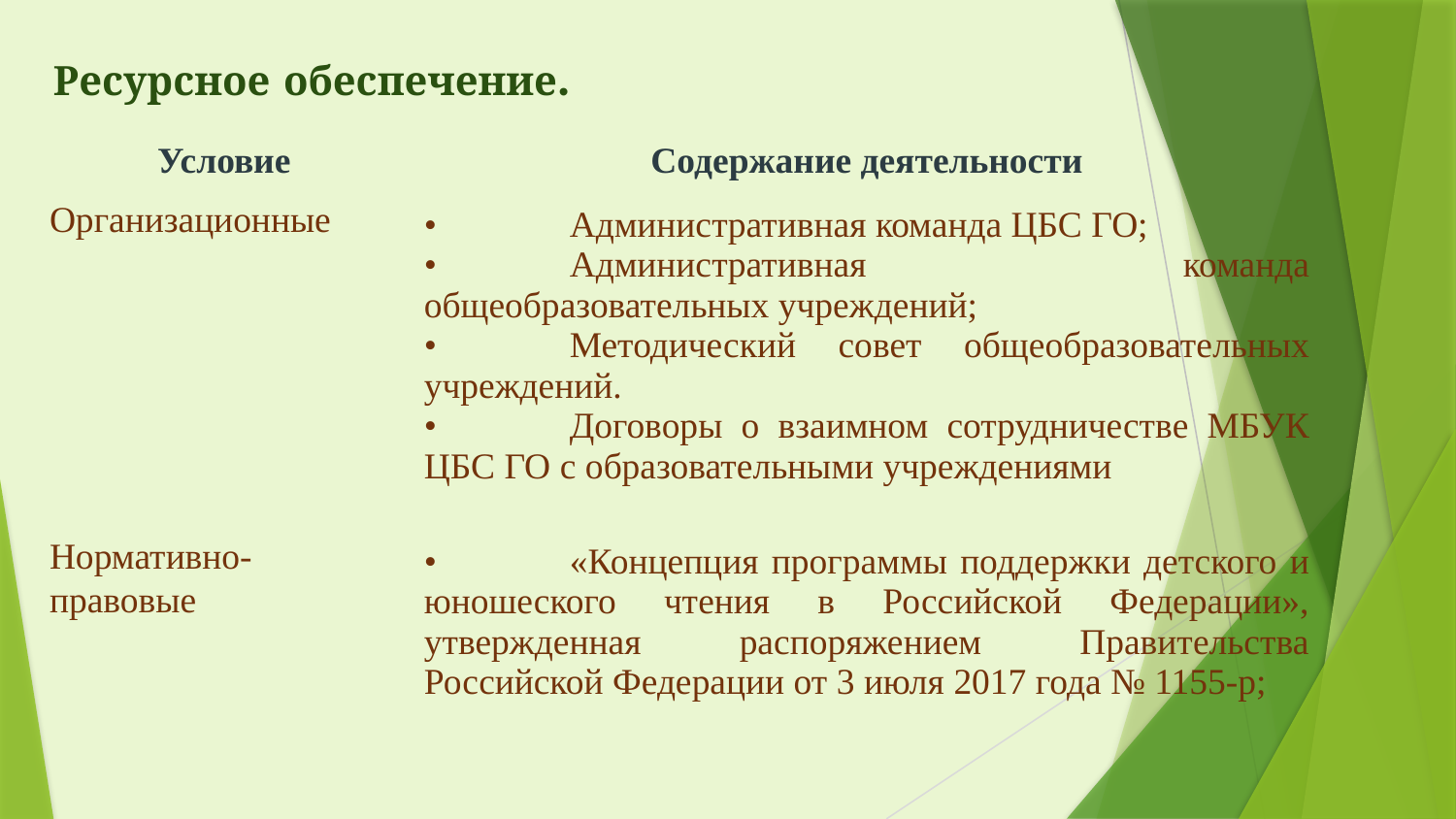

# Ресурсное обеспечение.
| Условие | Содержание деятельности |
| --- | --- |
| Организационные | • Административная команда ЦБС ГО; • Административная команда общеобразовательных учреждений; • Методический совет общеобразовательных учреждений. • Договоры о взаимном сотрудничестве МБУК ЦБС ГО с образовательными учреждениями |
| Нормативно-правовые | • «Концепция программы поддержки детского и юношеского чтения в Российской Федерации», утвержденная распоряжением Правительства Российской Федерации от 3 июля 2017 года № 1155-р; |